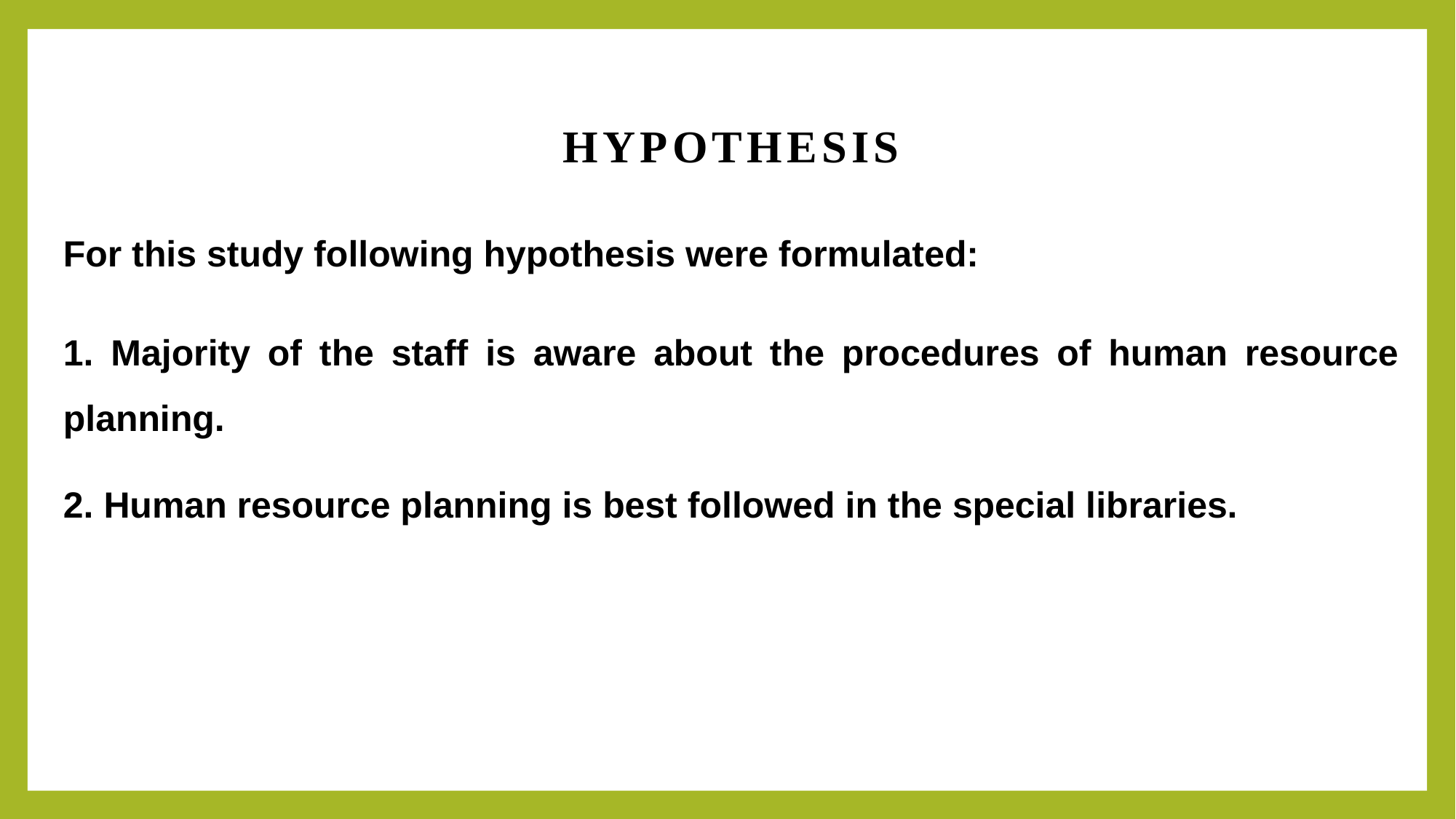

HYPOTHESIS
For this study following hypothesis were formulated:
1. Majority of the staff is aware about the procedures of human resource planning.
2. Human resource planning is best followed in the special libraries.